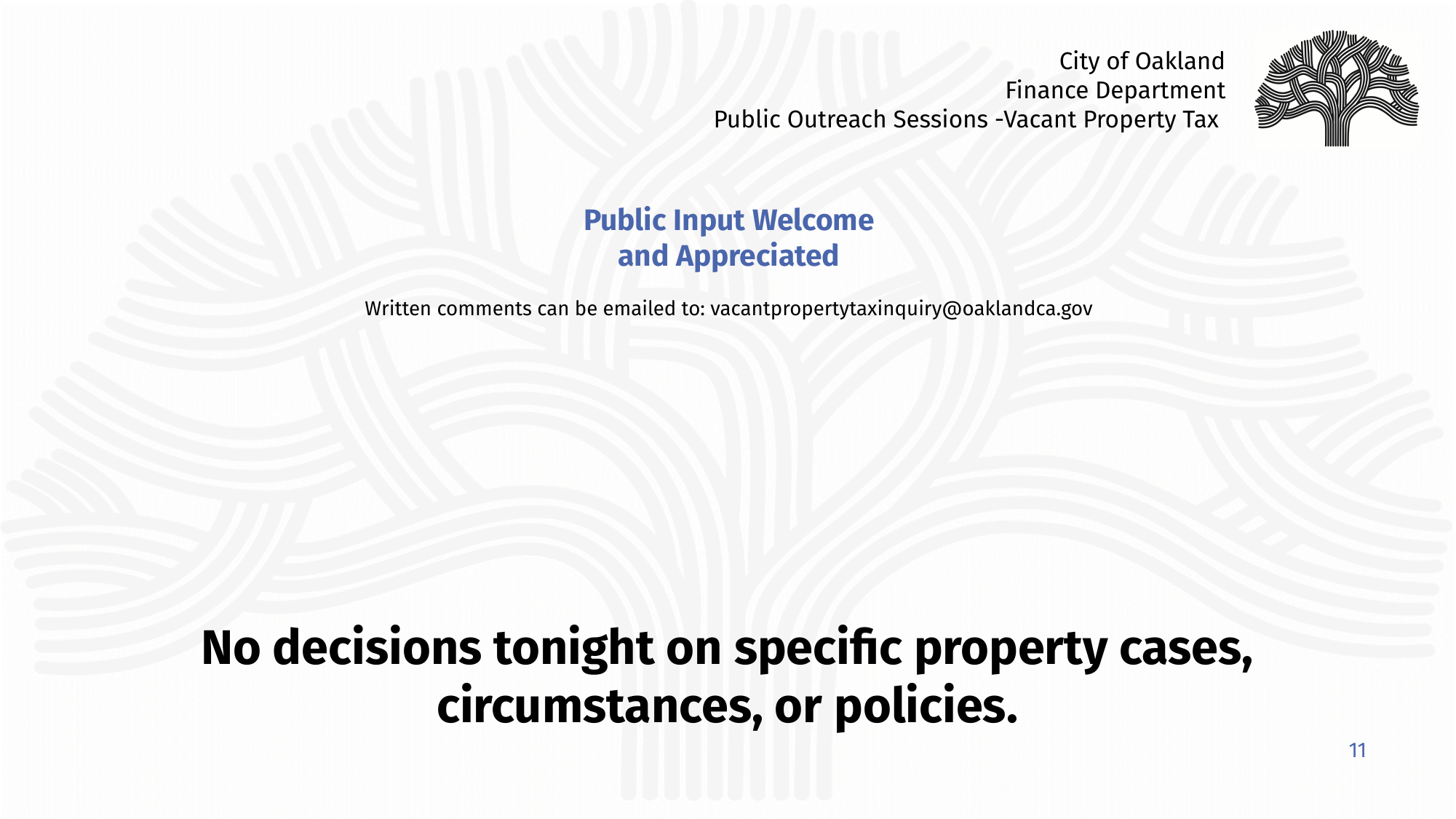

# Public Input Welcome and Appreciated Written comments can be emailed to: vacantpropertytaxinquiry@oaklandca.gov
No decisions tonight on specific property cases, circumstances, or policies.

11